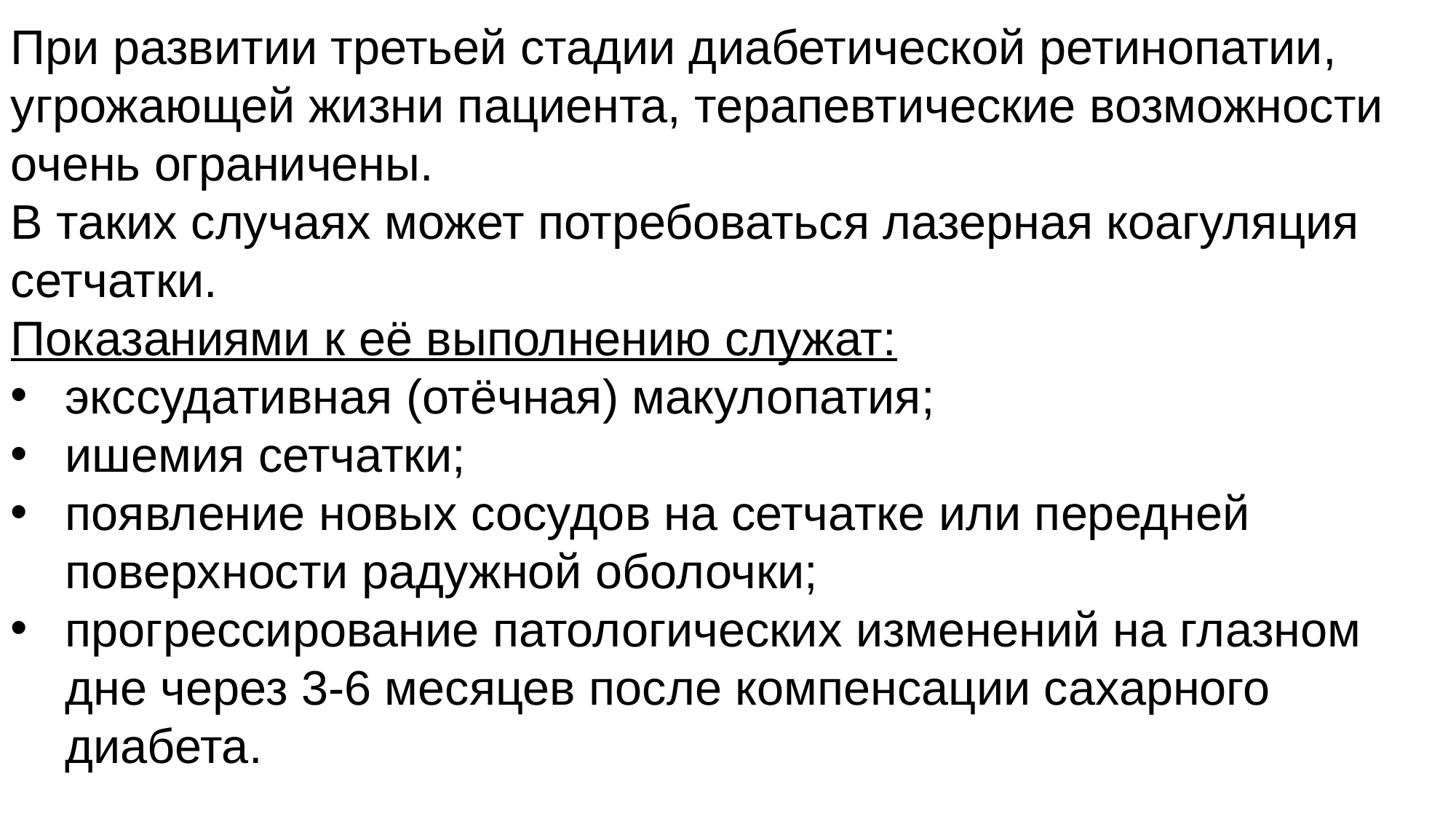

При развитии третьей стадии диабетической ретинопатии, угрожающей жизни пациента, терапевтические возможности очень ограничены.
В таких случаях может потребоваться лазерная коагуляция сетчатки.
Показаниями к её выполнению служат:
экссудативная (отёчная) макулопатия;
ишемия сетчатки;
появление новых сосудов на сетчатке или передней поверхности радужной оболочки;
прогрессирование патологических изменений на глазном дне через 3-6 месяцев после компенсации сахарного диабета.